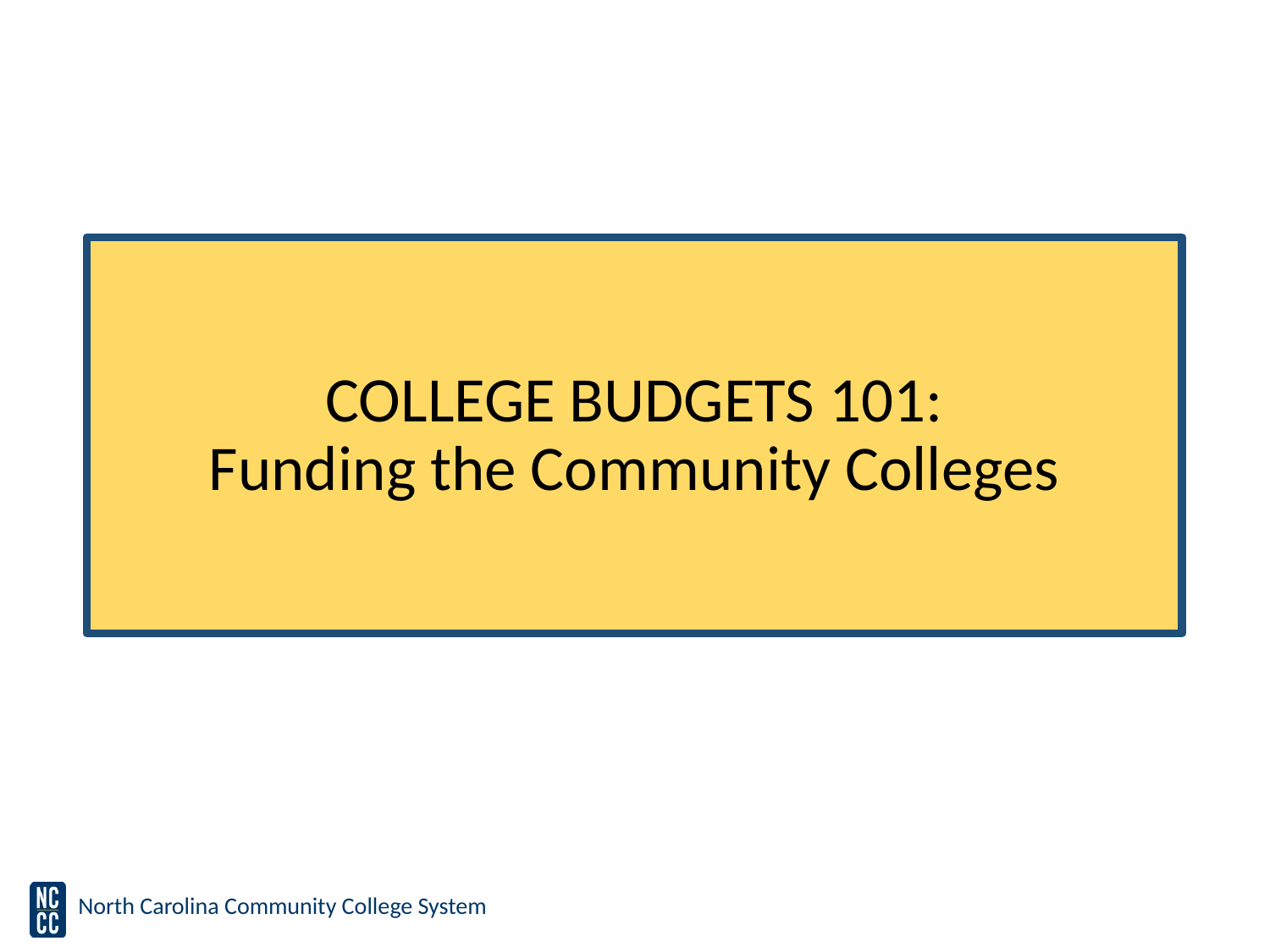

# COLLEGE BUDGETS 101: Funding the Community Colleges